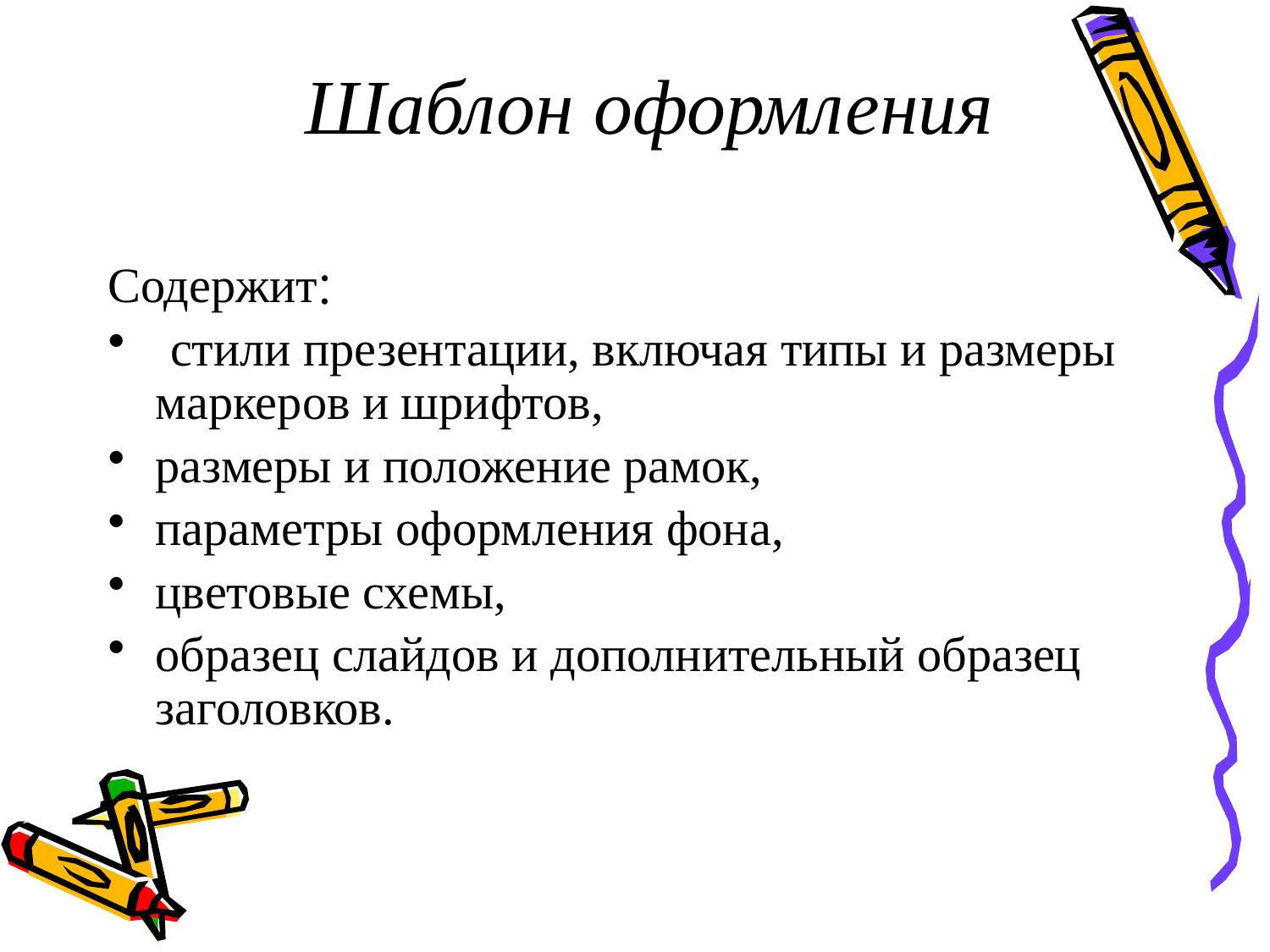

# Шаблон оформления
Содержит:
 стили презентации, включая типы и размеры маркеров и шрифтов,
размеры и положение рамок,
параметры оформления фона,
цветовые схемы,
образец слайдов и дополнительный образец заголовков.